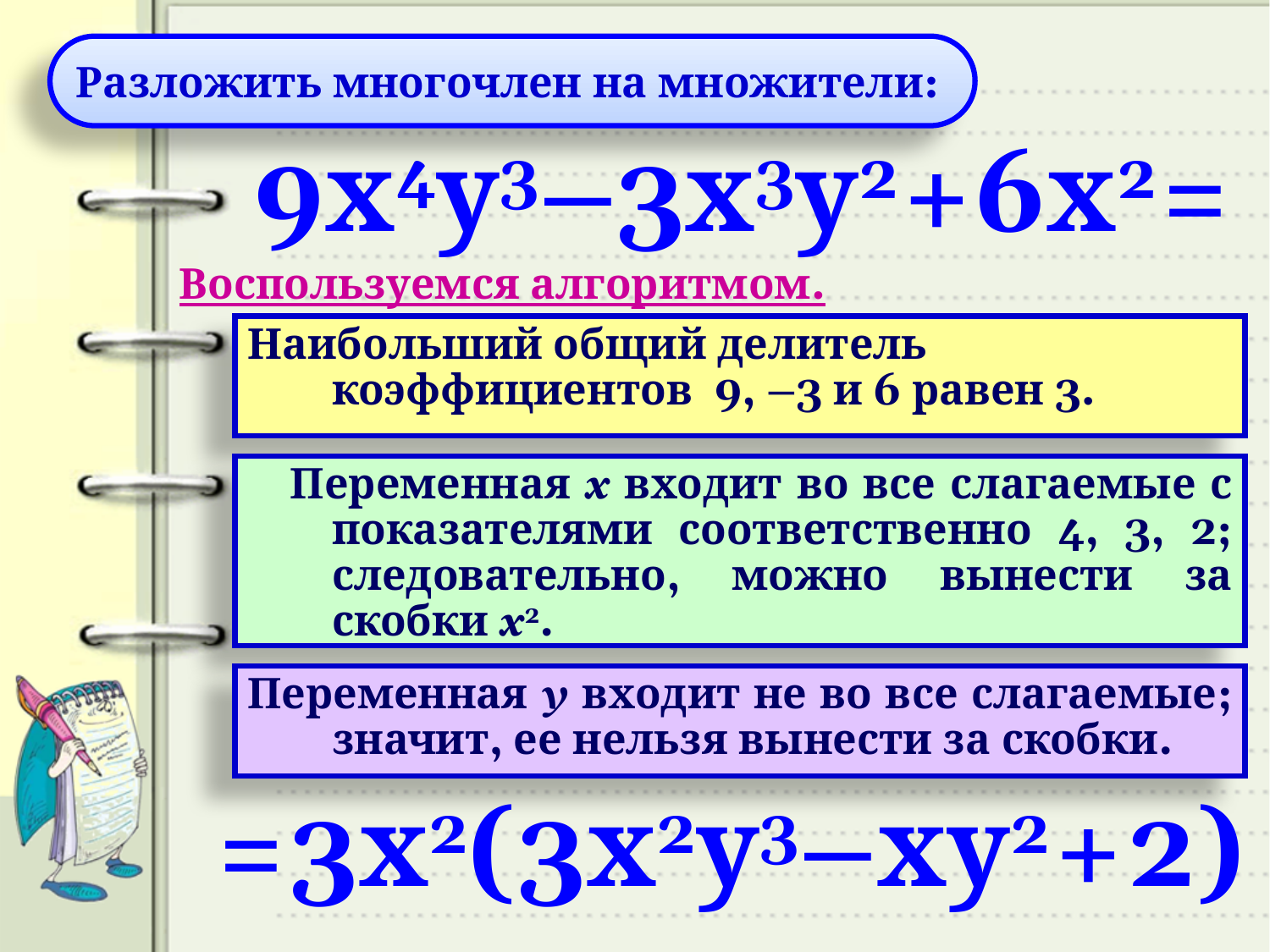

Разложить многочлен на множители:
9х4у3–3х3у2+6х2=
Воспользуемся алгоритмом.
Наибольший общий делитель коэффициентов  9, –3 и 6 равен 3.
   Переменная x входит во все слагаемые с показателями соответственно 4, 3, 2; следовательно, можно вынести за скобки x2.
Переменная y входит не во все слагаемые; значит, ее нельзя вынести за скобки.
=3х2(3х2у3–ху2+2)